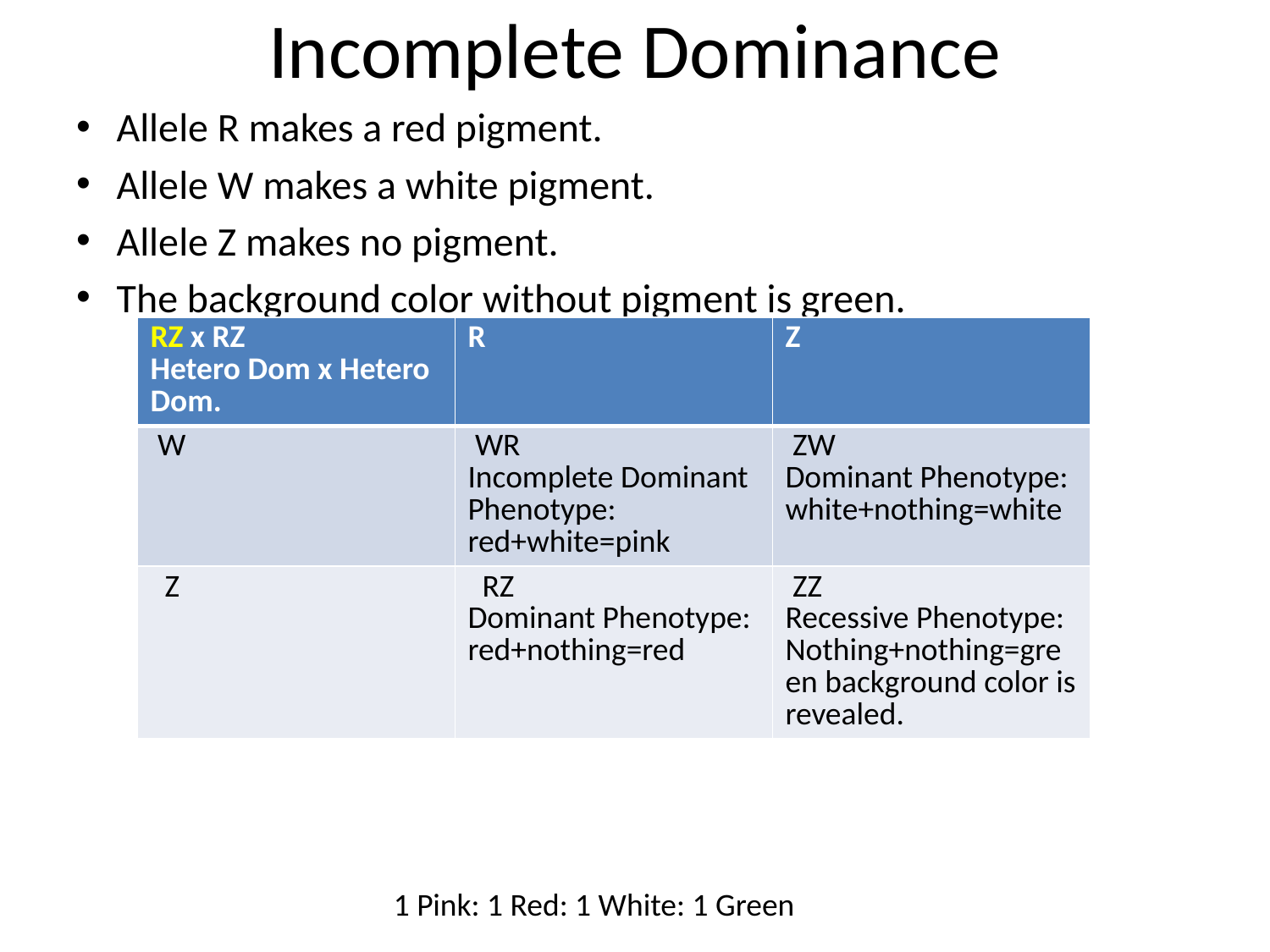

# Incomplete Dominance
Allele R makes a red pigment.
Allele W makes a white pigment.
Allele Z makes no pigment.
The background color without pigment is green.
| RZ x RZ Hetero Dom x Hetero Dom. | R | Z |
| --- | --- | --- |
| W | WR Incomplete Dominant Phenotype: red+white=pink | ZW Dominant Phenotype: white+nothing=white |
| Z | RZ Dominant Phenotype: red+nothing=red | ZZ Recessive Phenotype: Nothing+nothing=green background color is revealed. |
1 Pink: 1 Red: 1 White: 1 Green